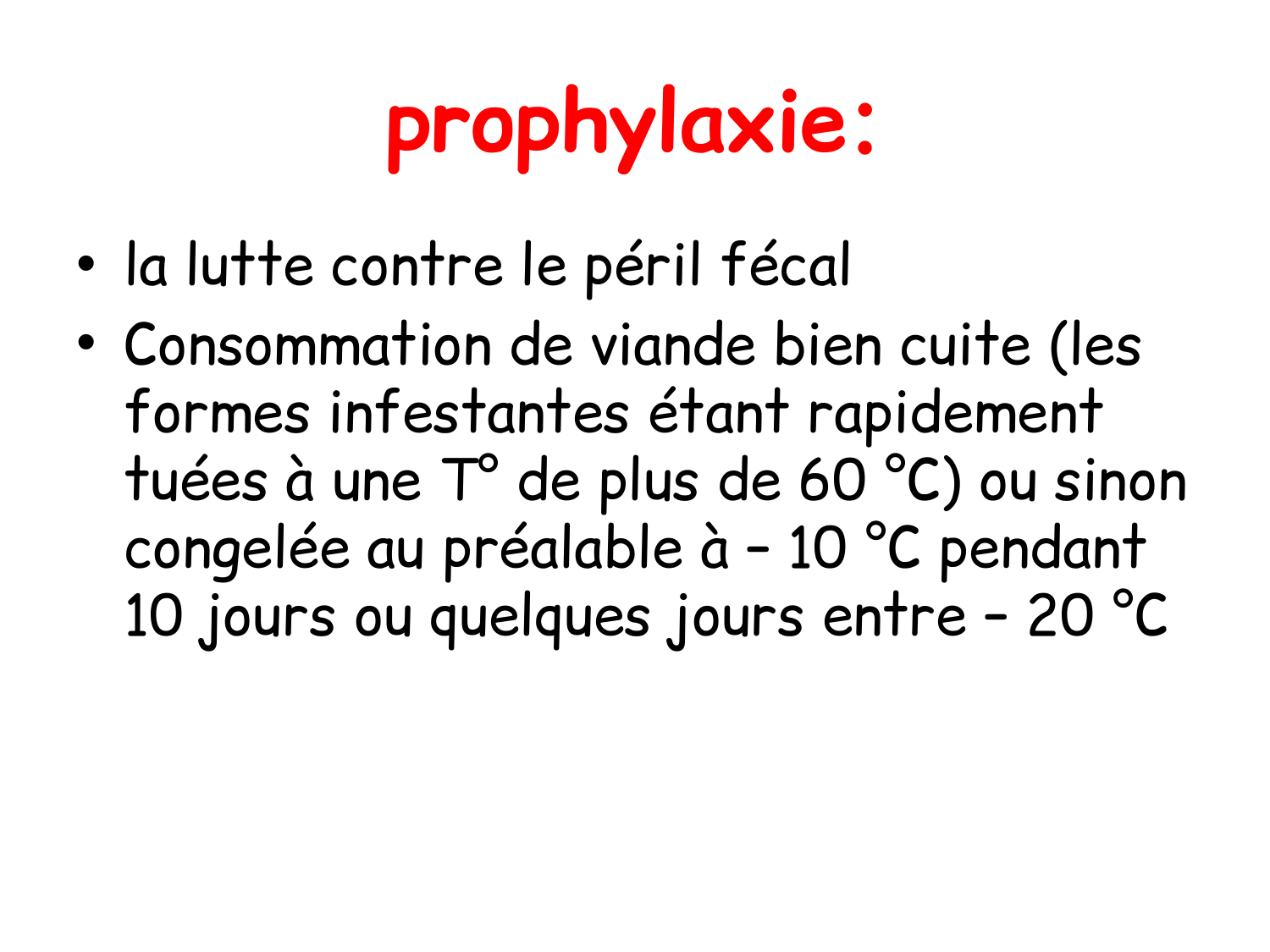

# prophylaxie:
la lutte contre le péril fécal
Consommation de viande bien cuite (les formes infestantes étant rapidement tuées à une T° de plus de 60 °C) ou sinon congelée au préalable à – 10 °C pendant 10 jours ou quelques jours entre – 20 °C